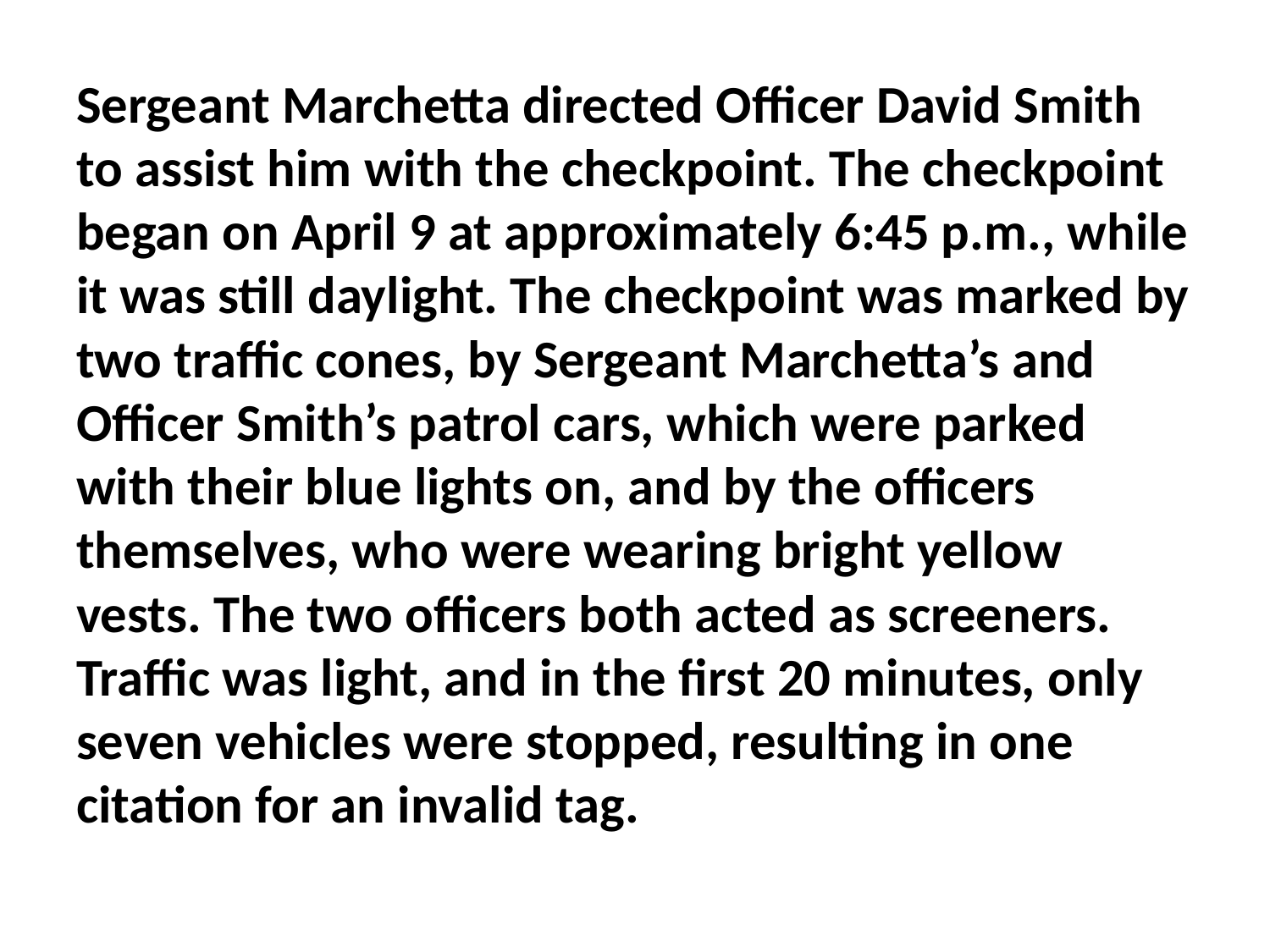

#
Sergeant Marchetta directed Officer David Smith to assist him with the checkpoint. The checkpoint began on April 9 at approximately 6:45 p.m., while it was still daylight. The checkpoint was marked by two traffic cones, by Sergeant Marchetta’s and Officer Smith’s patrol cars, which were parked with their blue lights on, and by the officers themselves, who were wearing bright yellow vests. The two officers both acted as screeners. Traffic was light, and in the first 20 minutes, only seven vehicles were stopped, resulting in one citation for an invalid tag.